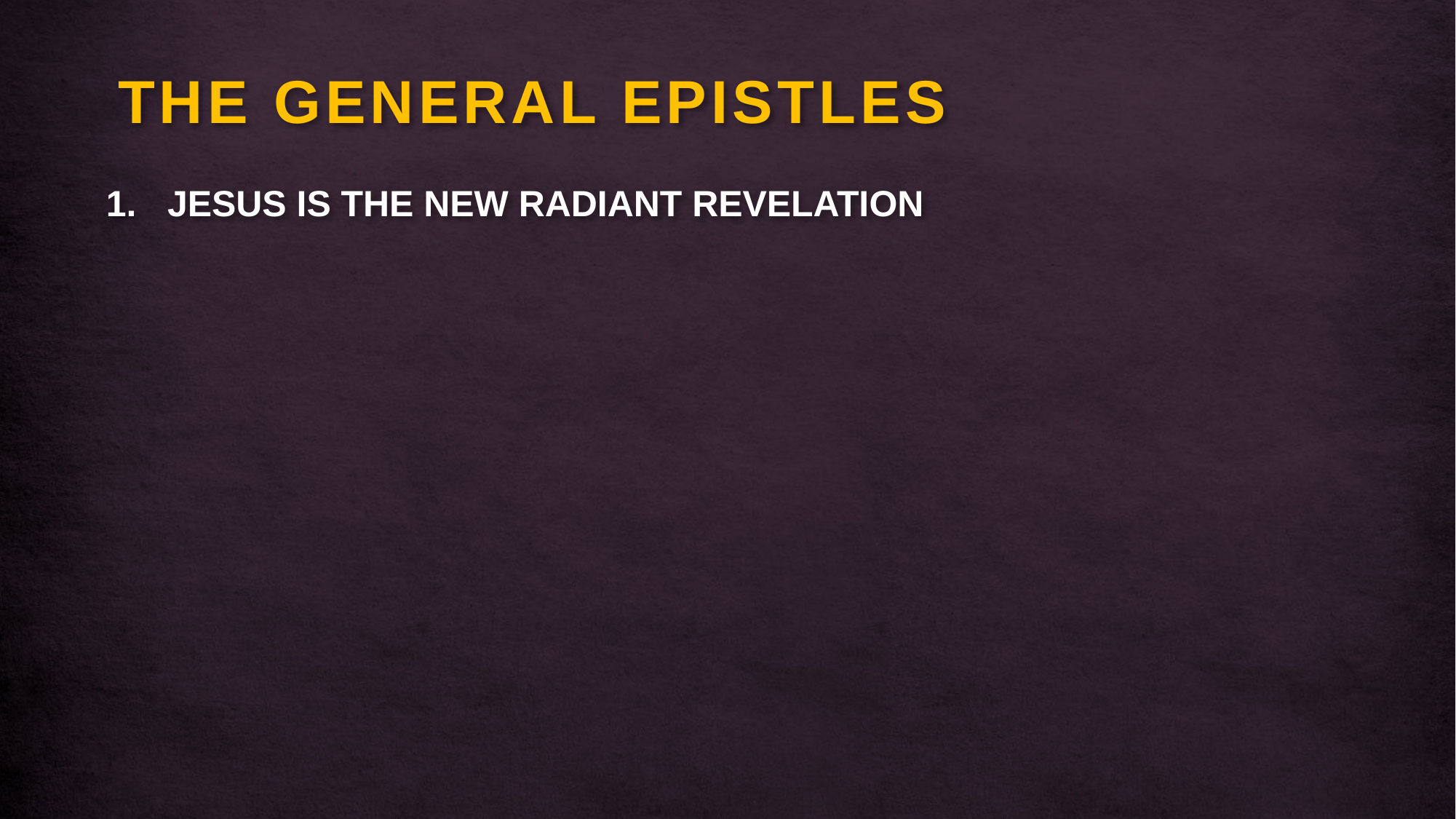

# THE GENERAL EPISTLES
JESUS IS THE NEW RADIANT REVELATION